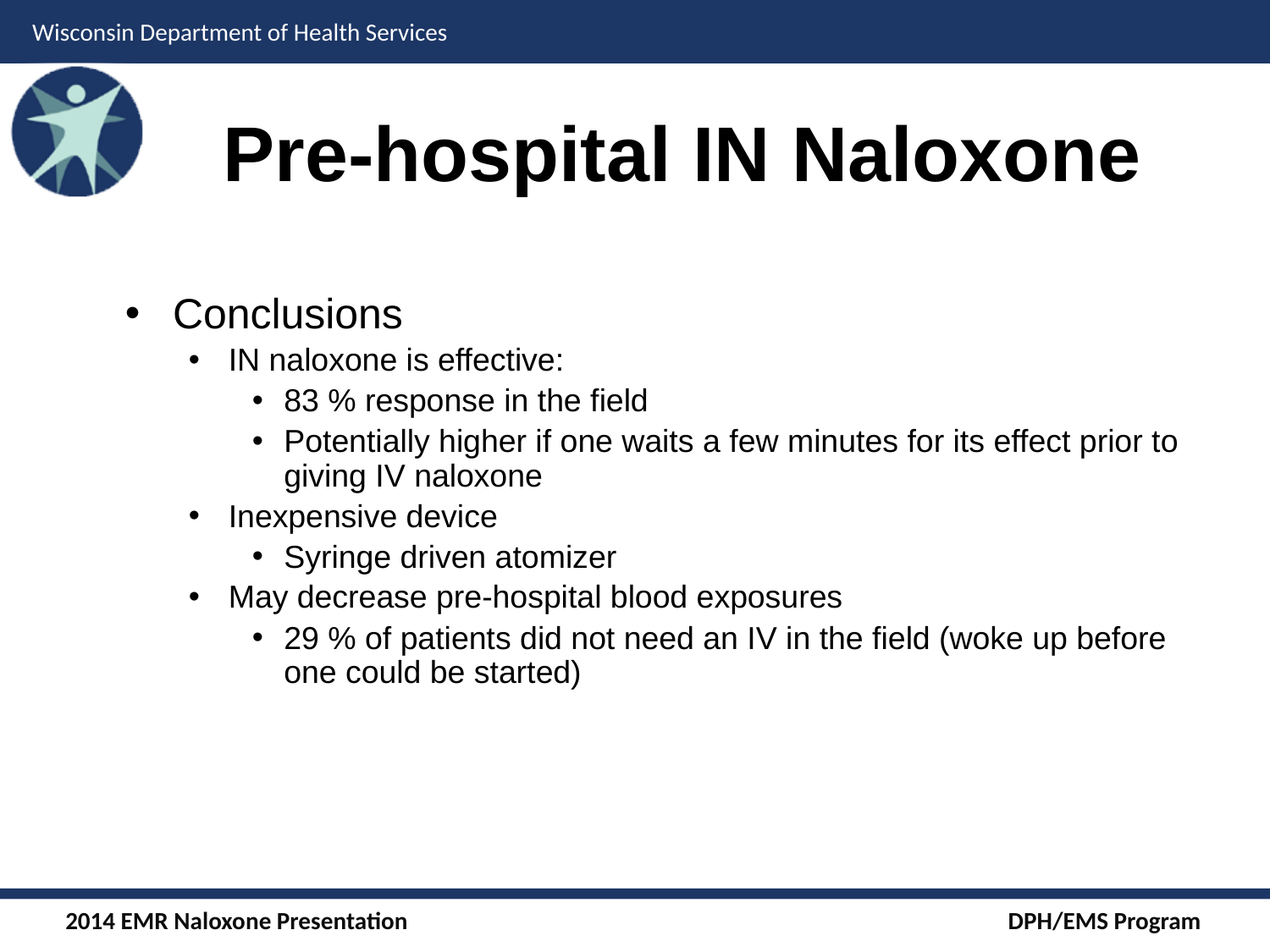

# Pre-hospital IN Naloxone
Conclusions
IN naloxone is effective:
83 % response in the field
Potentially higher if one waits a few minutes for its effect prior to giving IV naloxone
Inexpensive device
Syringe driven atomizer
May decrease pre-hospital blood exposures
29 % of patients did not need an IV in the field (woke up before one could be started)